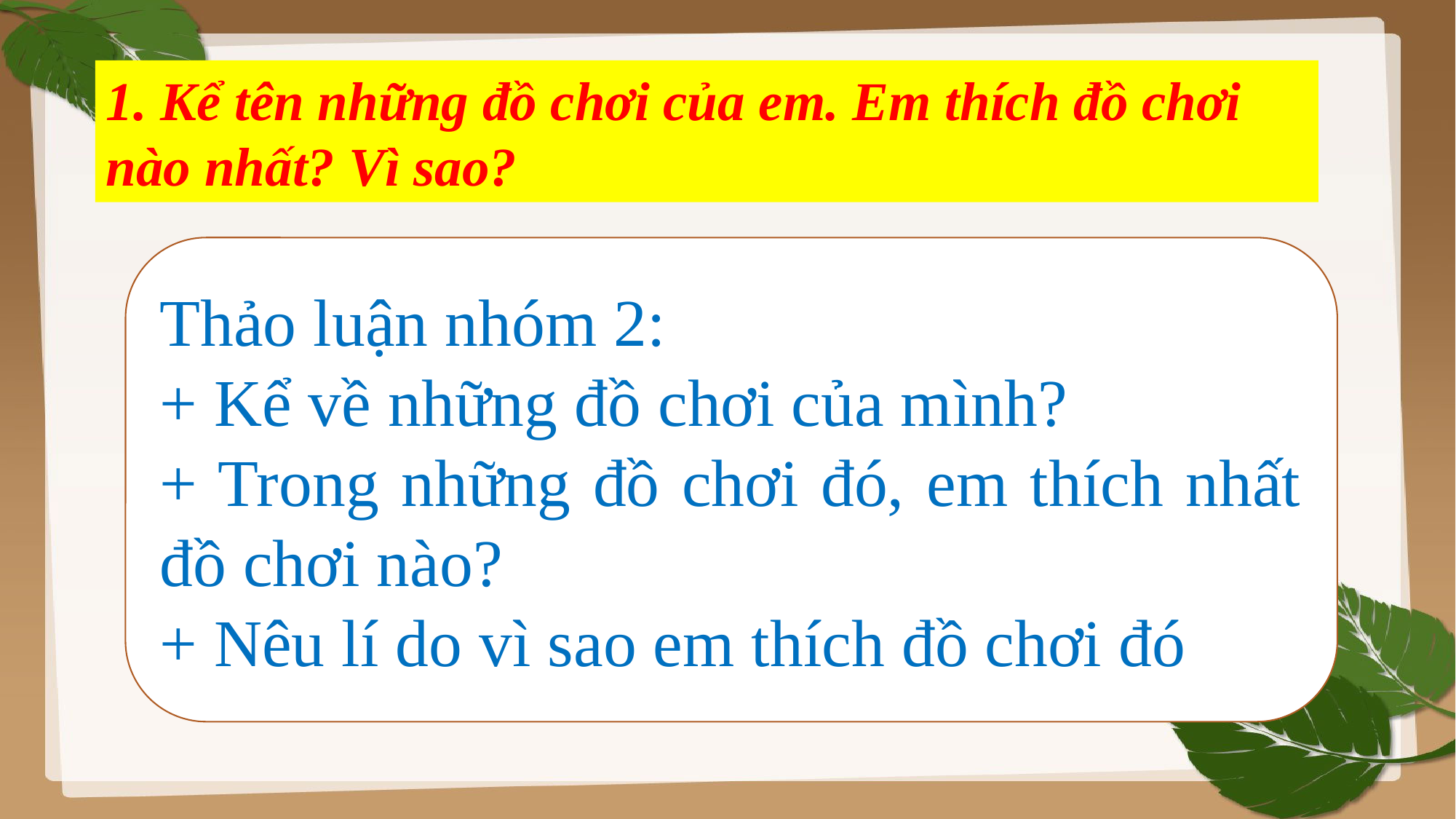

1. Kể tên những đồ chơi của em. Em thích đồ chơi nào nhất? Vì sao?
Thảo luận nhóm 2:
+ Kể về những đồ chơi của mình?
+ Trong những đồ chơi đó, em thích nhất đồ chơi nào?
+ Nêu lí do vì sao em thích đồ chơi đó?